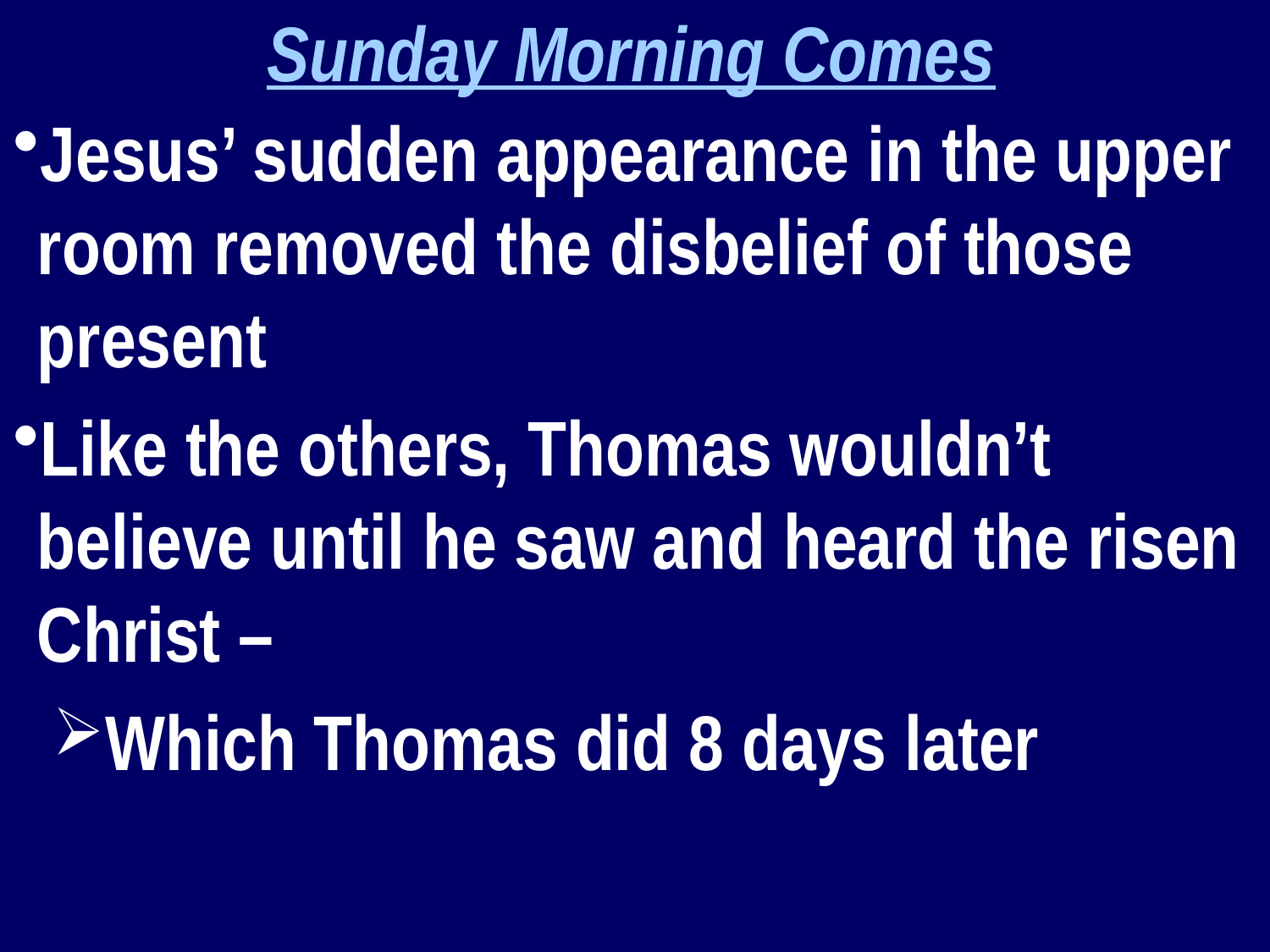

Sunday Morning Comes
Jesus’ sudden appearance in the upper room removed the disbelief of those present
Like the others, Thomas wouldn’t believe until he saw and heard the risen Christ –
Which Thomas did 8 days later